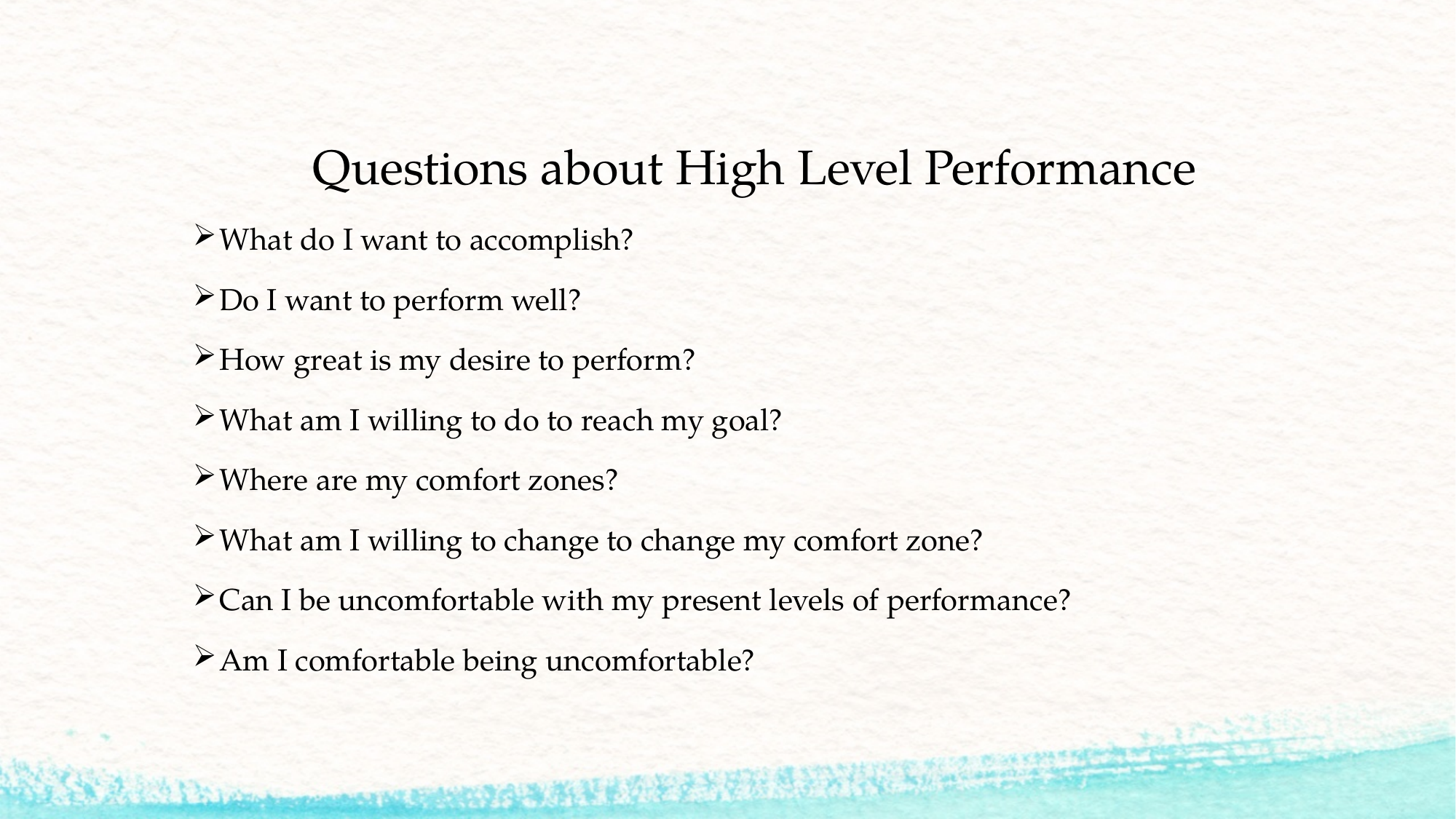

# Questions about High Level Performance
What do I want to accomplish?
Do I want to perform well?
How great is my desire to perform?
What am I willing to do to reach my goal?
Where are my comfort zones?
What am I willing to change to change my comfort zone?
Can I be uncomfortable with my present levels of performance?
Am I comfortable being uncomfortable?